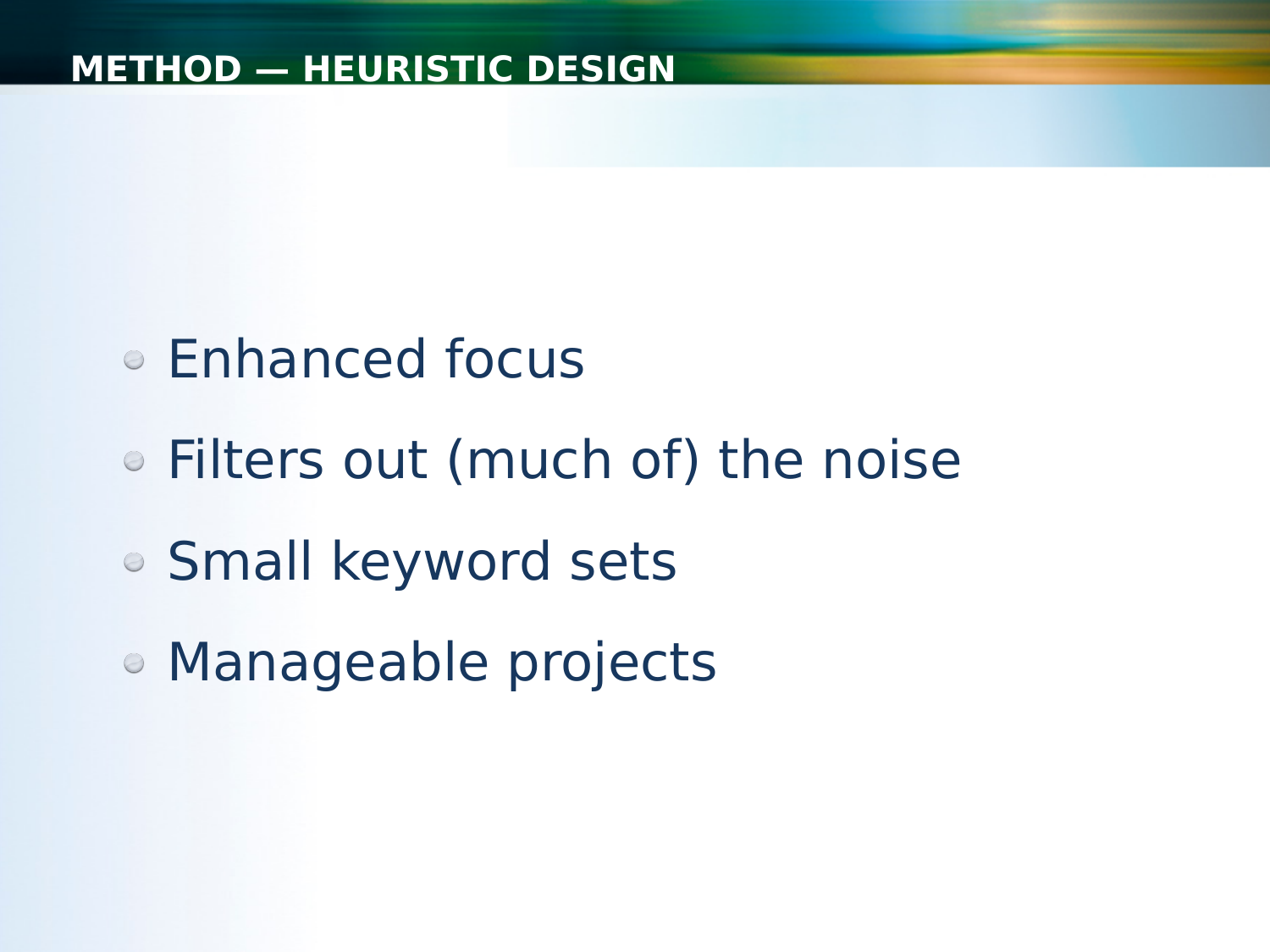

METHOD — HEURISTIC DESIGN

 Enhanced focus
 Filters out (much of) the noise
 Small keyword sets
 Manageable projects